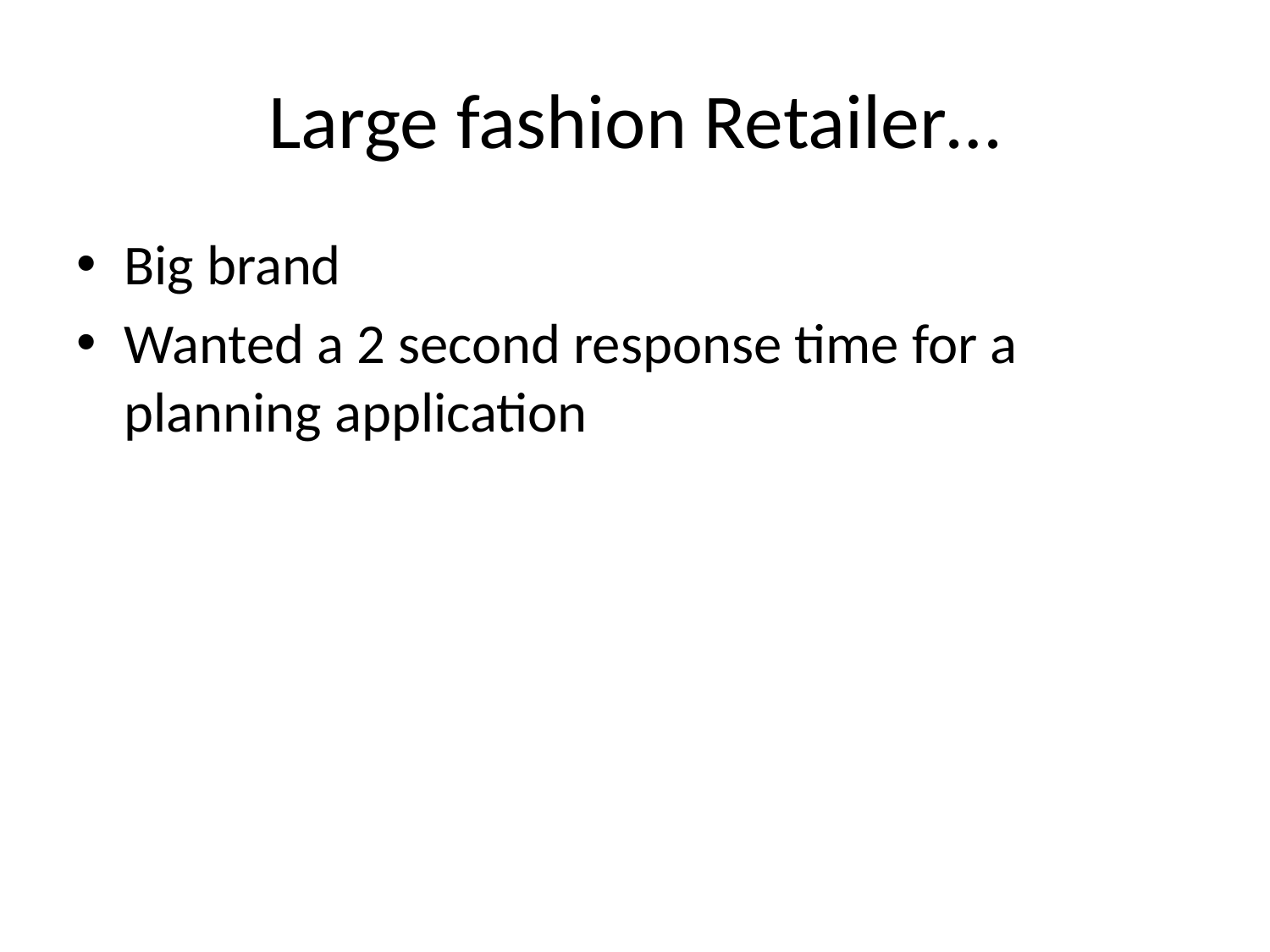

# Large fashion Retailer…
Big brand
Wanted a 2 second response time for a planning application